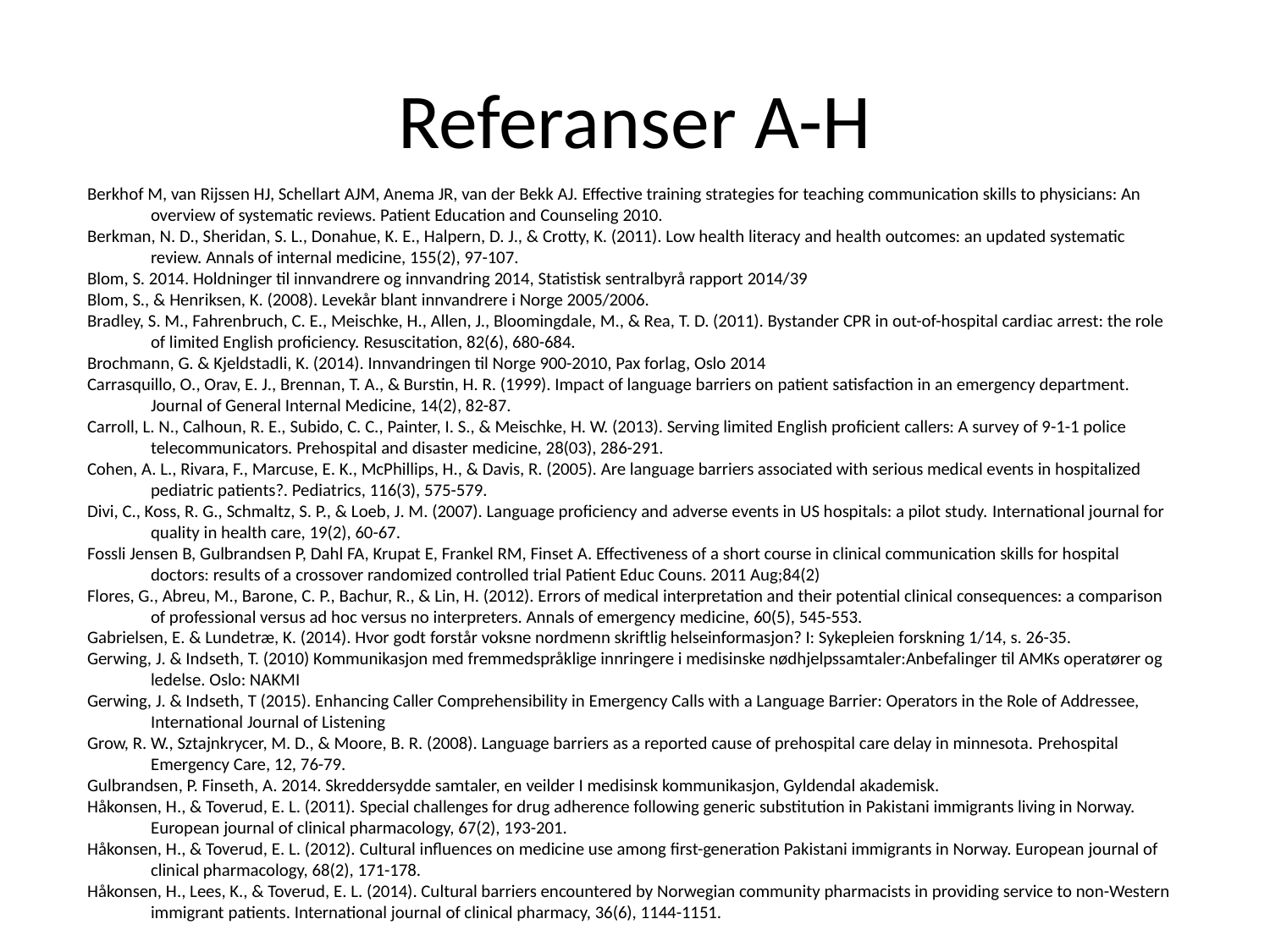

# Referanser A-H
Berkhof M, van Rijssen HJ, Schellart AJM, Anema JR, van der Bekk AJ. Effective training strategies for teaching communication skills to physicians: An overview of systematic reviews. Patient Education and Counseling 2010.
Berkman, N. D., Sheridan, S. L., Donahue, K. E., Halpern, D. J., & Crotty, K. (2011). Low health literacy and health outcomes: an updated systematic review. Annals of internal medicine, 155(2), 97-107.
Blom, S. 2014. Holdninger til innvandrere og innvandring 2014, Statistisk sentralbyrå rapport 2014/39
Blom, S., & Henriksen, K. (2008). Levekår blant innvandrere i Norge 2005/2006.
Bradley, S. M., Fahrenbruch, C. E., Meischke, H., Allen, J., Bloomingdale, M., & Rea, T. D. (2011). Bystander CPR in out-of-hospital cardiac arrest: the role of limited English proficiency. Resuscitation, 82(6), 680-684.
Brochmann, G. & Kjeldstadli, K. (2014). Innvandringen til Norge 900-2010, Pax forlag, Oslo 2014
Carrasquillo, O., Orav, E. J., Brennan, T. A., & Burstin, H. R. (1999). Impact of language barriers on patient satisfaction in an emergency department. Journal of General Internal Medicine, 14(2), 82-87.
Carroll, L. N., Calhoun, R. E., Subido, C. C., Painter, I. S., & Meischke, H. W. (2013). Serving limited English proficient callers: A survey of 9-1-1 police telecommunicators. Prehospital and disaster medicine, 28(03), 286-291.
Cohen, A. L., Rivara, F., Marcuse, E. K., McPhillips, H., & Davis, R. (2005). Are language barriers associated with serious medical events in hospitalized pediatric patients?. Pediatrics, 116(3), 575-579.
Divi, C., Koss, R. G., Schmaltz, S. P., & Loeb, J. M. (2007). Language proficiency and adverse events in US hospitals: a pilot study. International journal for quality in health care, 19(2), 60-67.
Fossli Jensen B, Gulbrandsen P, Dahl FA, Krupat E, Frankel RM, Finset A. Effectiveness of a short course in clinical communication skills for hospital doctors: results of a crossover randomized controlled trial Patient Educ Couns. 2011 Aug;84(2)
Flores, G., Abreu, M., Barone, C. P., Bachur, R., & Lin, H. (2012). Errors of medical interpretation and their potential clinical consequences: a comparison of professional versus ad hoc versus no interpreters. Annals of emergency medicine, 60(5), 545-553.
Gabrielsen, E. & Lundetræ, K. (2014). Hvor godt forstår voksne nordmenn skriftlig helseinformasjon? I: Sykepleien forskning 1/14, s. 26-35.
Gerwing, J. & Indseth, T. (2010) Kommunikasjon med fremmedspråklige innringere i medisinske nødhjelpssamtaler:Anbefalinger til AMKs operatører og ledelse. Oslo: NAKMI
Gerwing, J. & Indseth, T (2015). Enhancing Caller Comprehensibility in Emergency Calls with a Language Barrier: Operators in the Role of Addressee, International Journal of Listening
Grow, R. W., Sztajnkrycer, M. D., & Moore, B. R. (2008). Language barriers as a reported cause of prehospital care delay in minnesota. Prehospital Emergency Care, 12, 76-79.
Gulbrandsen, P. Finseth, A. 2014. Skreddersydde samtaler, en veilder I medisinsk kommunikasjon, Gyldendal akademisk.
Håkonsen, H., & Toverud, E. L. (2011). Special challenges for drug adherence following generic substitution in Pakistani immigrants living in Norway. European journal of clinical pharmacology, 67(2), 193-201.
Håkonsen, H., & Toverud, E. L. (2012). Cultural influences on medicine use among first-generation Pakistani immigrants in Norway. European journal of clinical pharmacology, 68(2), 171-178.
Håkonsen, H., Lees, K., & Toverud, E. L. (2014). Cultural barriers encountered by Norwegian community pharmacists in providing service to non-Western immigrant patients. International journal of clinical pharmacy, 36(6), 1144-1151.